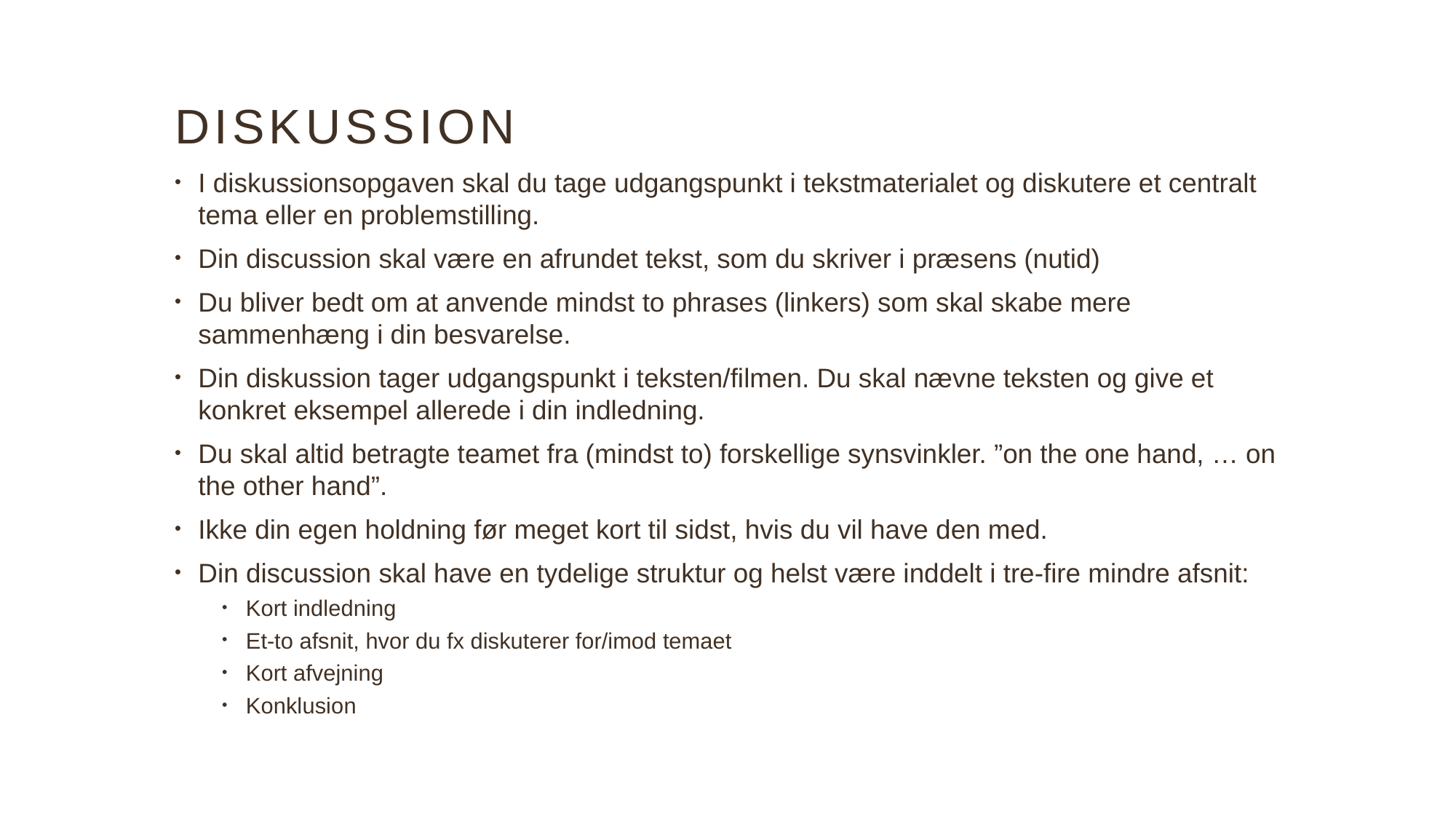

# Diskussion
I diskussionsopgaven skal du tage udgangspunkt i tekstmaterialet og diskutere et centralt tema eller en problemstilling.
Din discussion skal være en afrundet tekst, som du skriver i præsens (nutid)
Du bliver bedt om at anvende mindst to phrases (linkers) som skal skabe mere sammenhæng i din besvarelse.
Din diskussion tager udgangspunkt i teksten/filmen. Du skal nævne teksten og give et konkret eksempel allerede i din indledning.
Du skal altid betragte teamet fra (mindst to) forskellige synsvinkler. ”on the one hand, … on the other hand”.
Ikke din egen holdning før meget kort til sidst, hvis du vil have den med.
Din discussion skal have en tydelige struktur og helst være inddelt i tre-fire mindre afsnit:
Kort indledning
Et-to afsnit, hvor du fx diskuterer for/imod temaet
Kort afvejning
Konklusion